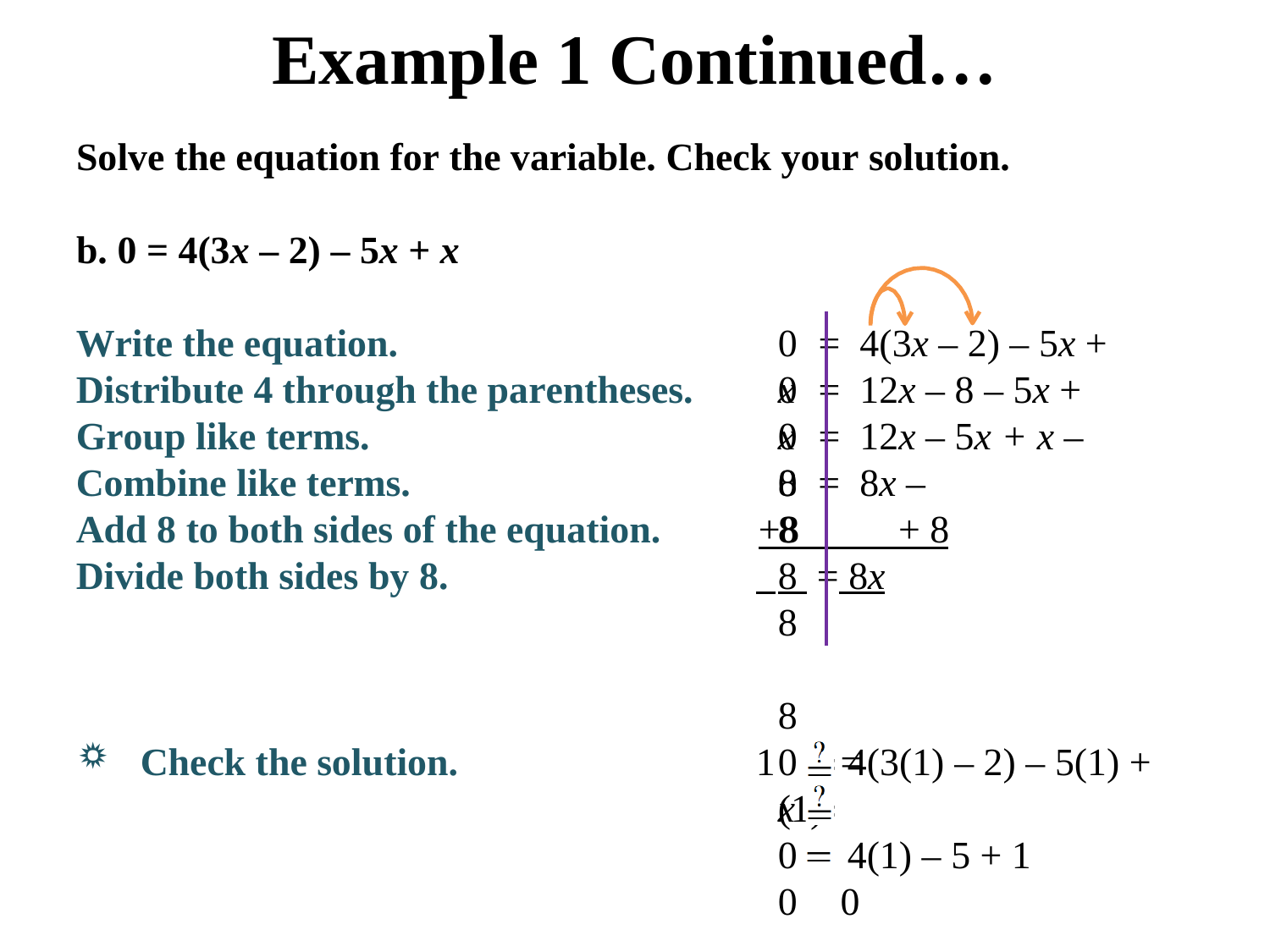

# Example 1 Continued…
Solve the equation for the variable. Check your solution.

b. 0 = 4(3x – 2) – 5x + x

0	=	4(3x – 2) – 5x + x
Write the equation.
Distribute 4 through the parentheses. Group like terms.
Combine like terms.
Add 8 to both sides of the equation. Divide both sides by 8.
0	=	12x – 8 – 5x + x
0	=	12x – 5x + x – 8
0	=	8x – 8
+8	+ 8

  8  = 8x 8	8
1	=	x
0	4(3(1) – 2) – 5(1) + (1)
0	4(1) – 5 + 1
0	0
≟
Check the solution.

≟
=